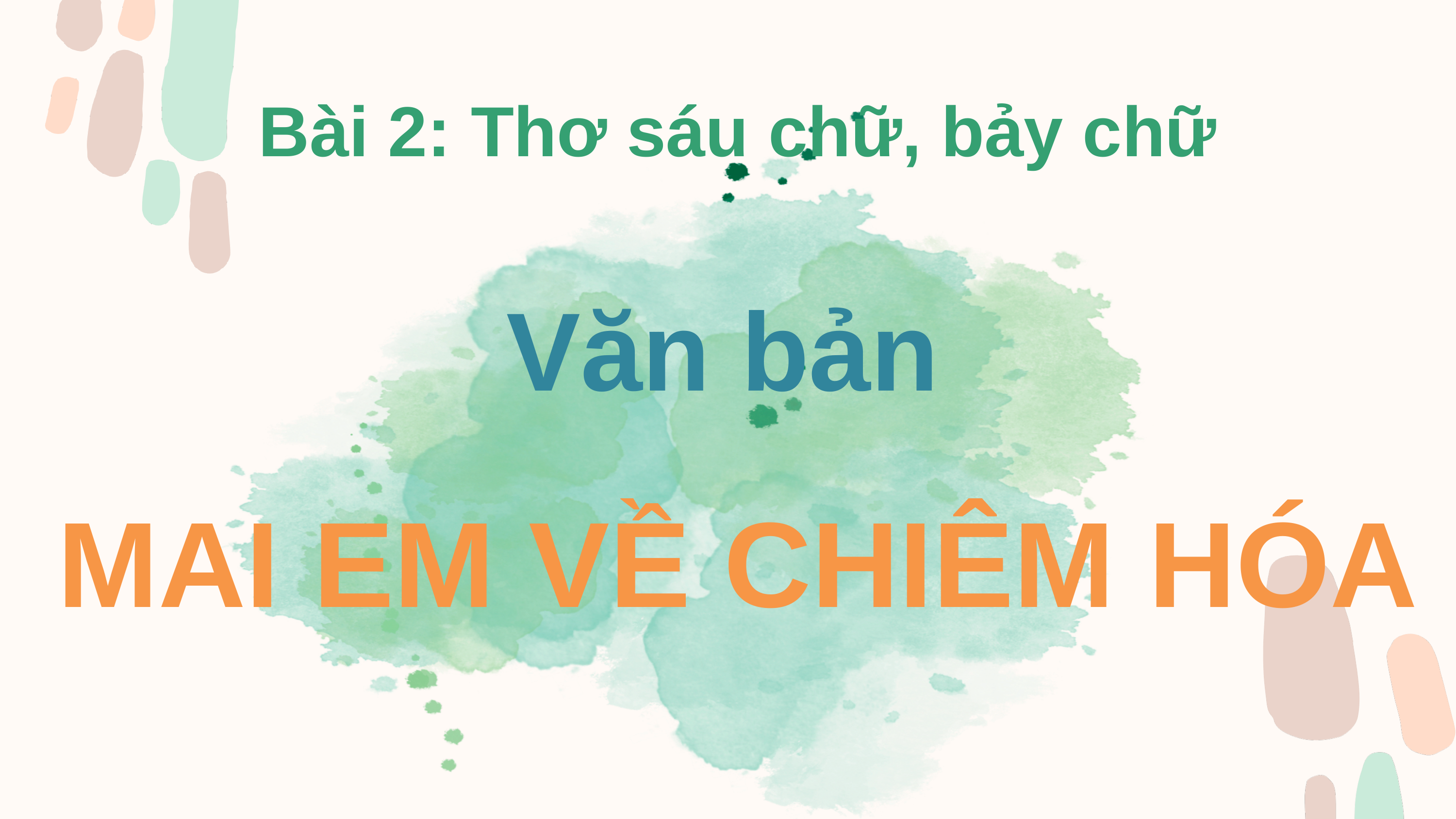

Bài 2: Thơ sáu chữ, bảy chữ

Văn bản
MAI EM VỀ CHIÊM HÓA